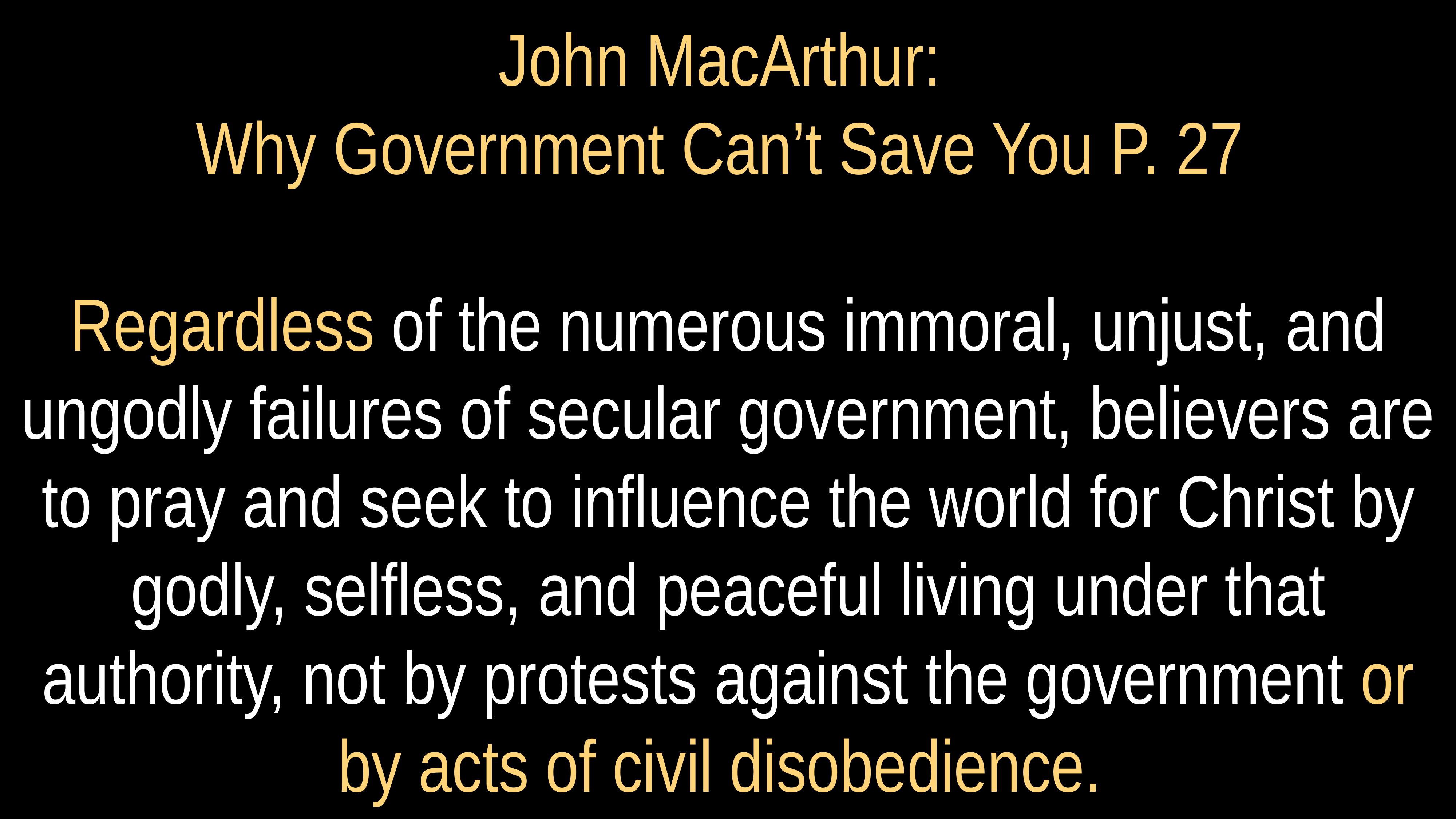

# John MacArthur: Why Government Can’t Save You P. 27

Regardless of the numerous immoral, unjust, and ungodly failures of secular government, believers are to pray and seek to influence the world for Christ by godly, selfless, and peaceful living under that authority, not by protests against the government or by acts of civil disobedience.